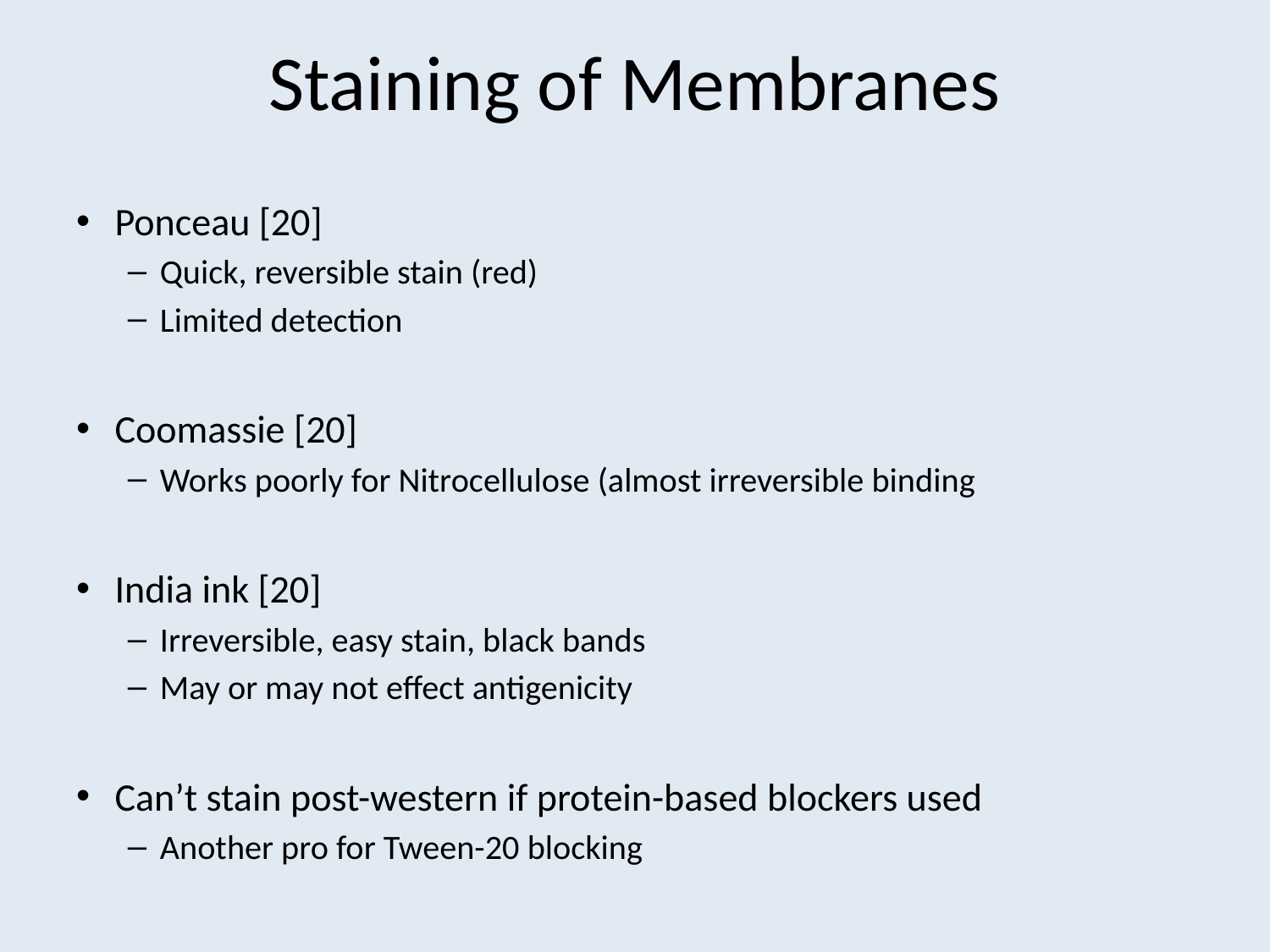

# Staining of Membranes
Ponceau [20]
Quick, reversible stain (red)
Limited detection

Coomassie [20]
Works poorly for Nitrocellulose (almost irreversible binding

India ink [20]
Irreversible, easy stain, black bands
May or may not effect antigenicity

Can’t stain post-western if protein-based blockers used
Another pro for Tween-20 blocking